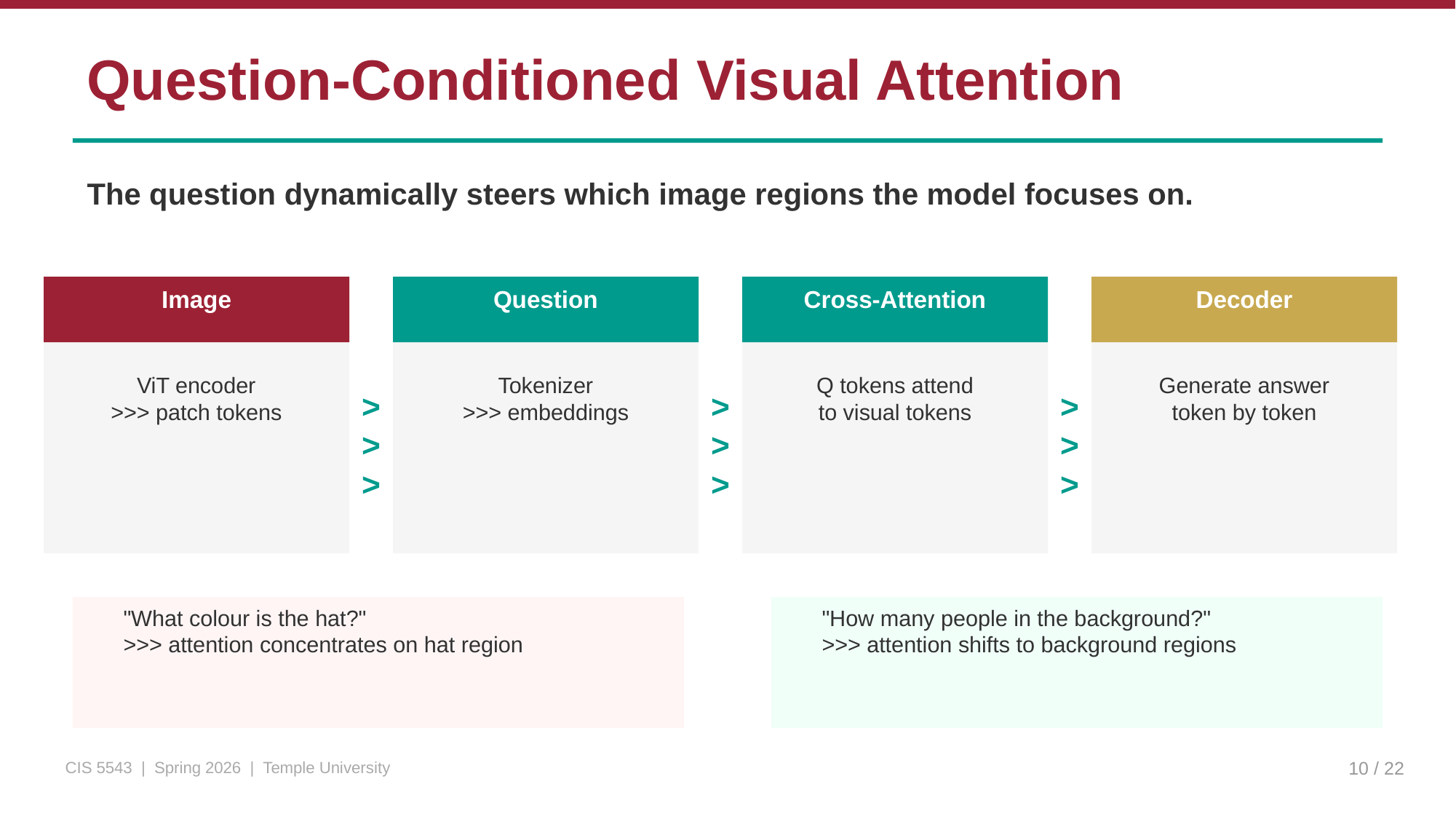

Question-Conditioned Visual Attention

The question dynamically steers which image regions the model focuses on.

Image

Question

Cross-Attention

Decoder
ViT encoder
>>> patch tokens
Tokenizer
>>> embeddings
Q tokens attend
to visual tokens
Generate answer
token by token
>>>
>>>
>>>

"What colour is the hat?"
>>> attention concentrates on hat region

"How many people in the background?"
>>> attention shifts to background regions
CIS 5543  |  Spring 2026  |  Temple University
10 / 22